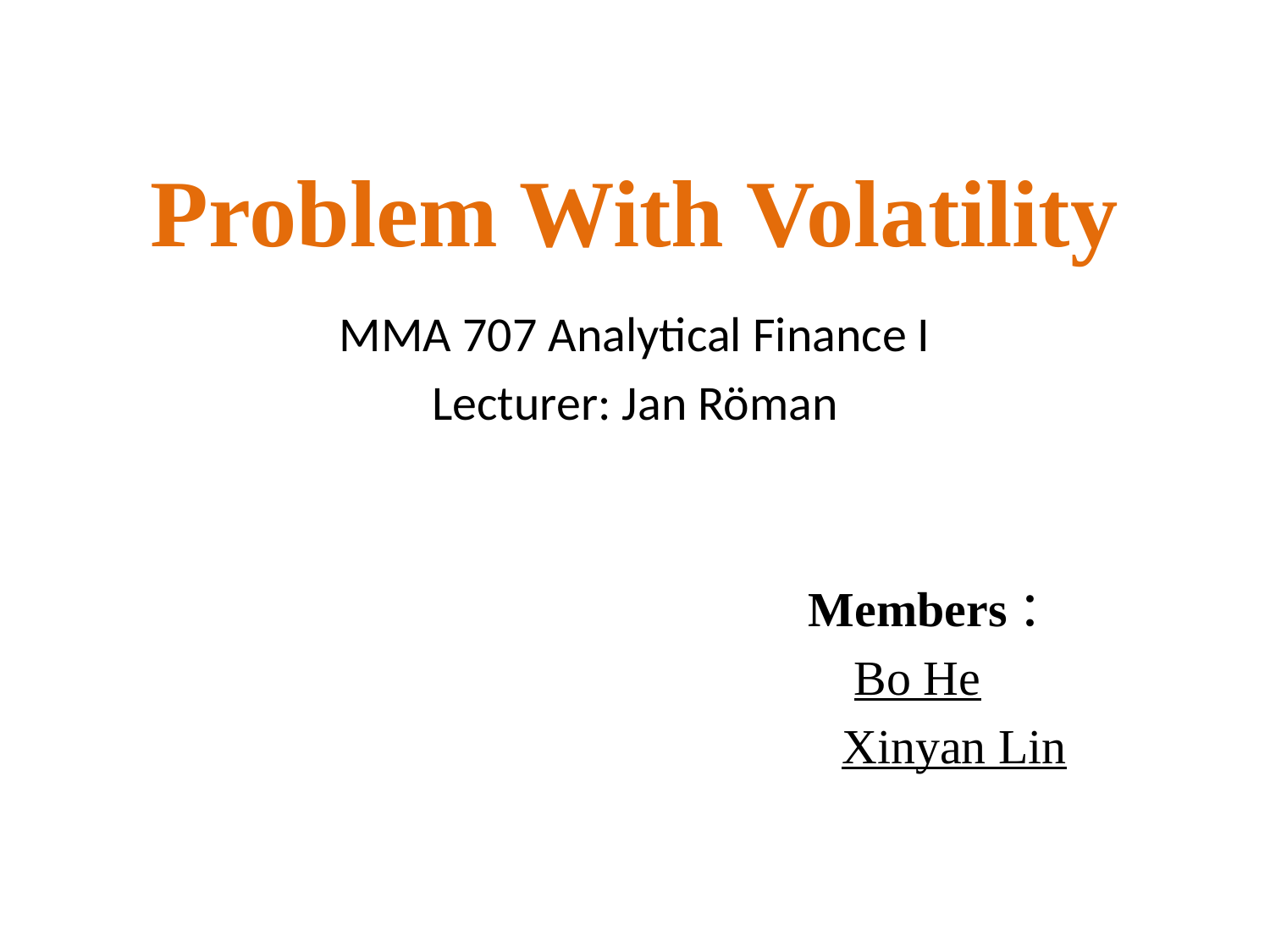

# Problem With Volatility
MMA 707 Analytical Finance I
Lecturer: Jan Röman

Members：
                                              Bo He
Xinyan Lin